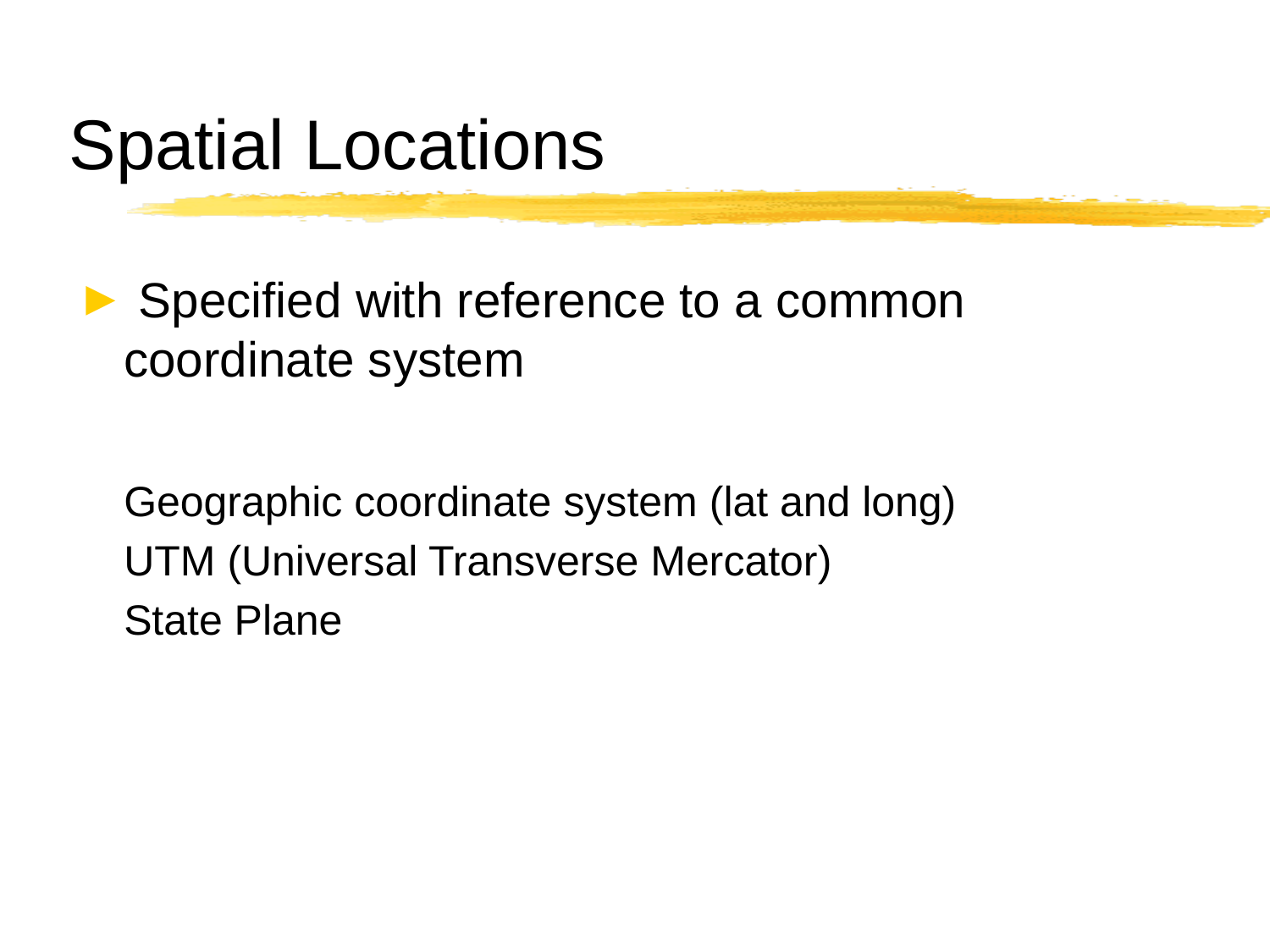

# Spatial Locations
 Specified with reference to a common coordinate system

	Geographic coordinate system (lat and long)
	UTM (Universal Transverse Mercator)
	State Plane